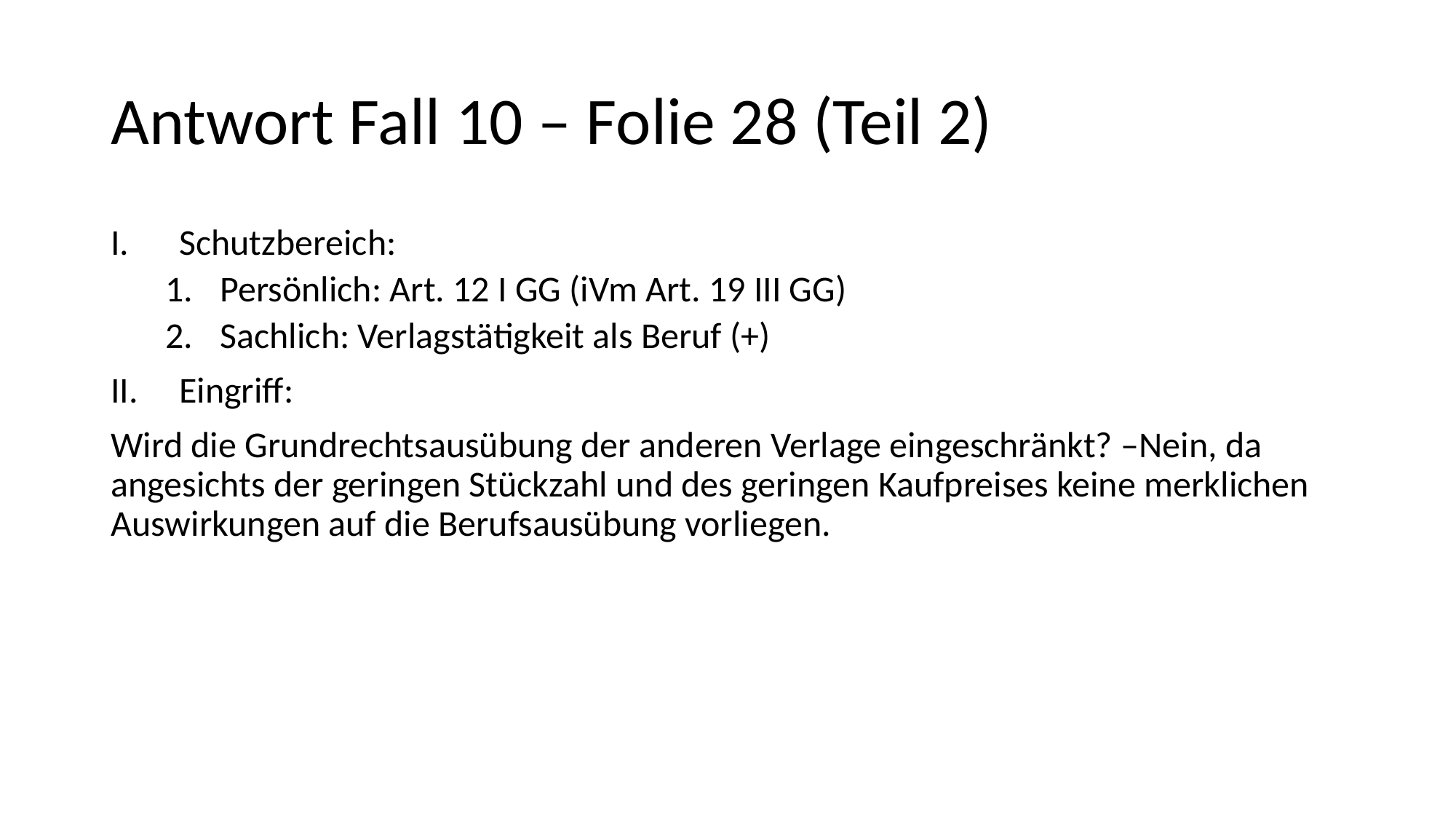

# Antwort Fall 10 – Folie 28 (Teil 2)
Schutzbereich:
Persönlich: Art. 12 I GG (iVm Art. 19 III GG)
Sachlich: Verlagstätigkeit als Beruf (+)
Eingriff:
Wird die Grundrechtsausübung der anderen Verlage eingeschränkt? –Nein, da angesichts der geringen Stückzahl und des geringen Kaufpreises keine merklichen Auswirkungen auf die Berufsausübung vorliegen.